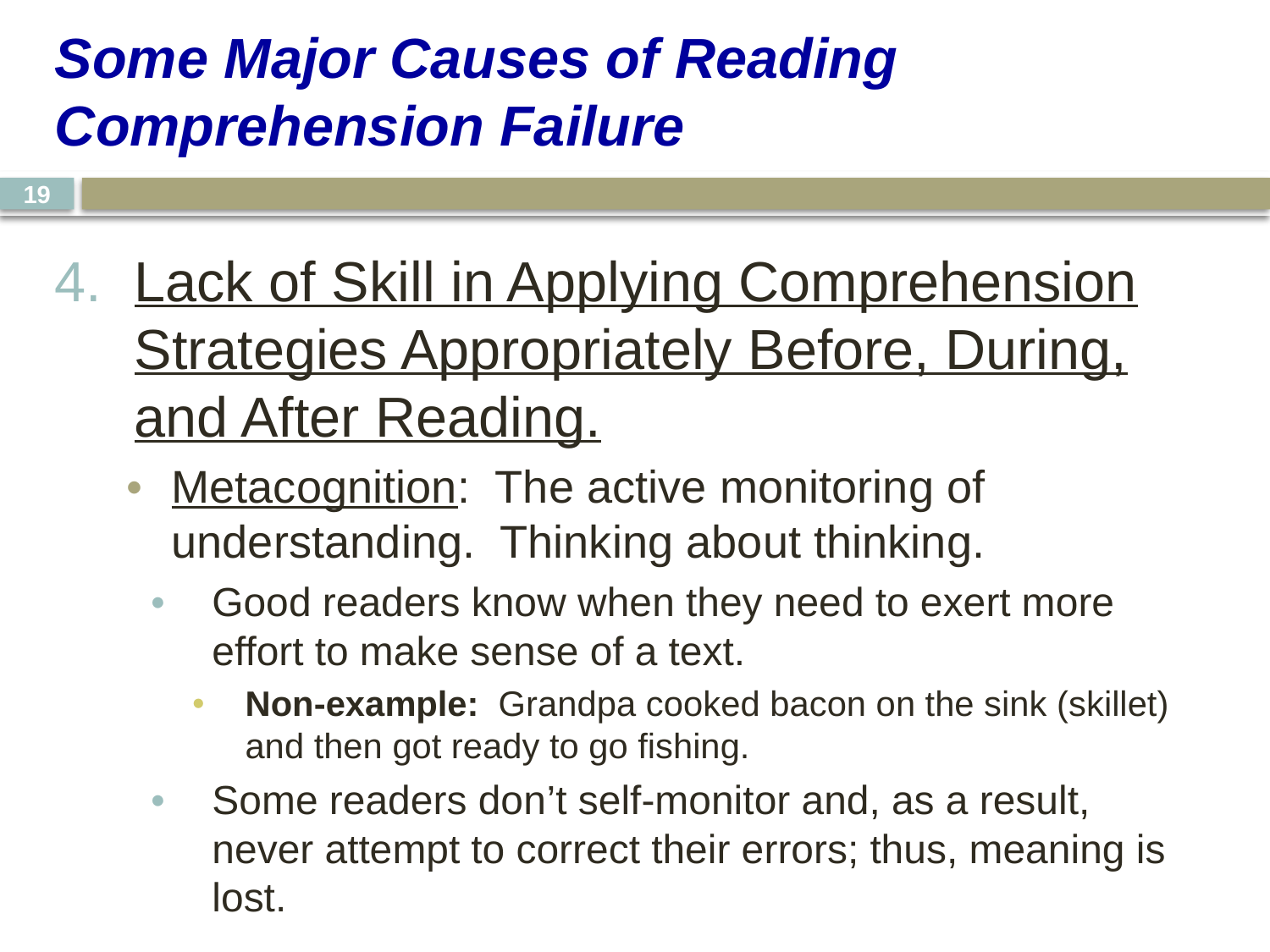

Some Major Causes of Reading Comprehension Failure
19
Lack of Skill in Applying Comprehension Strategies Appropriately Before, During, and After Reading.
Metacognition:  The active monitoring of understanding.  Thinking about thinking.
Good readers know when they need to exert more effort to make sense of a text.
Non-example:  Grandpa cooked bacon on the sink (skillet) and then got ready to go fishing.
Some readers don’t self-monitor and, as a result, never attempt to correct their errors; thus, meaning is lost.